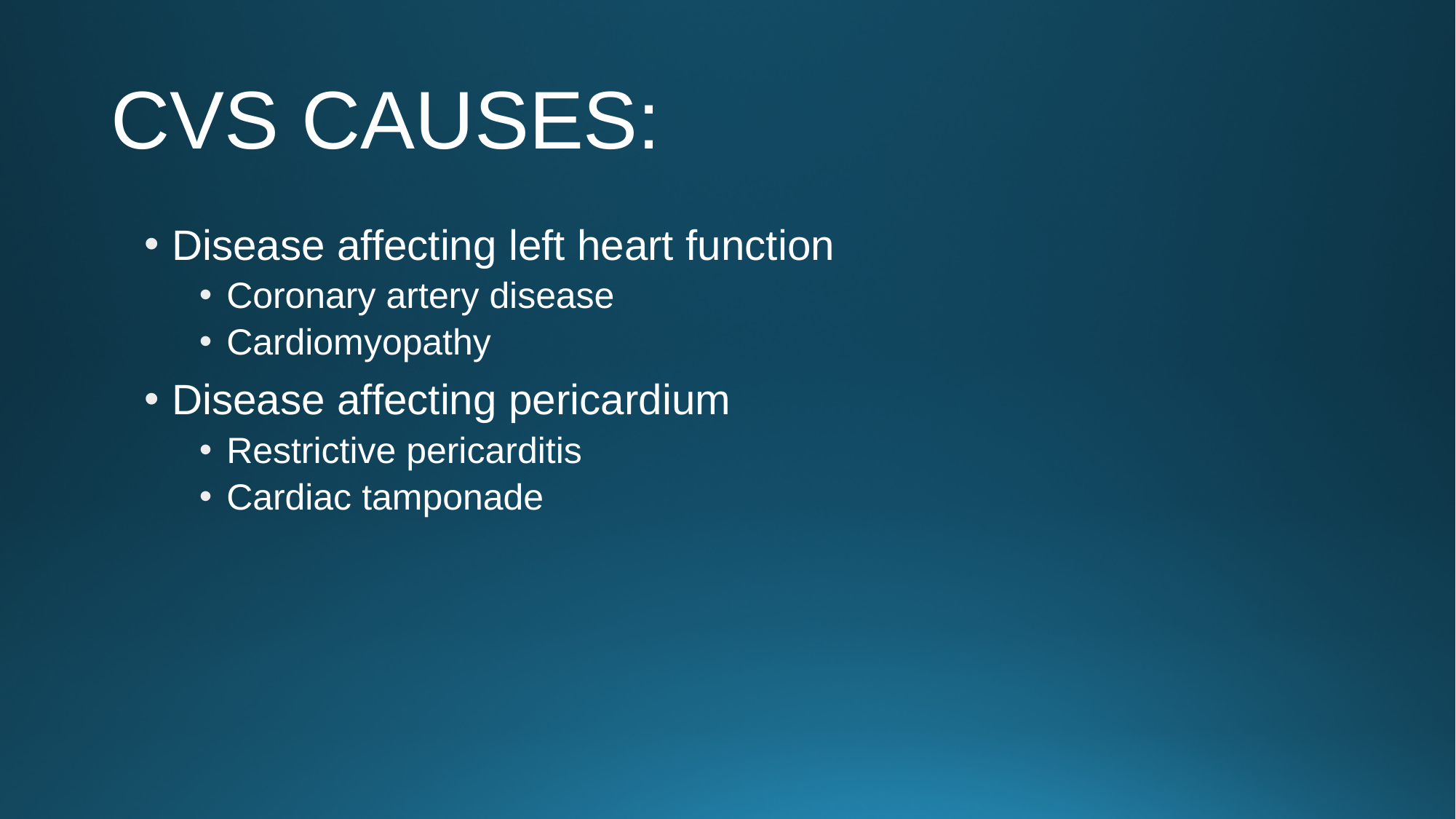

# CVS CAUSES:
Disease affecting left heart function
Coronary artery disease
Cardiomyopathy
Disease affecting pericardium
Restrictive pericarditis
Cardiac tamponade